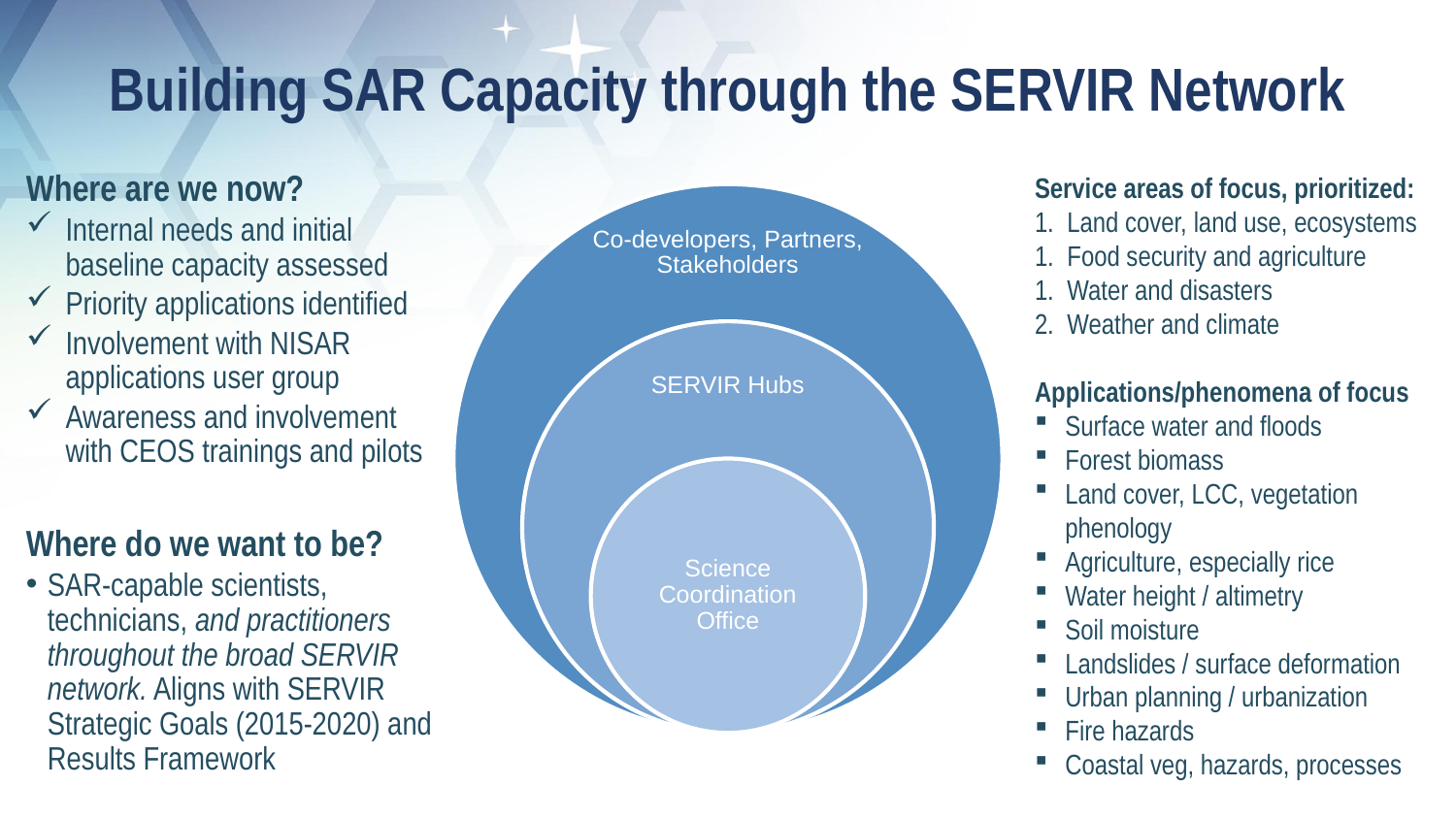

# Building SAR Capacity through the SERVIR Network
Service areas of focus, prioritized:
1.  Land cover, land use, ecosystems
1.  Food security and agriculture
1.  Water and disasters
2.  Weather and climate

Applications/phenomena of focus
Surface water and floods
Forest biomass
Land cover, LCC, vegetation phenology
Agriculture, especially rice
Water height / altimetry
Soil moisture
Landslides / surface deformation
Urban planning / urbanization
Fire hazards
Coastal veg, hazards, processes
Where are we now?
Internal needs and initial baseline capacity assessed
Priority applications identified
Involvement with NISAR applications user group
Awareness and involvement with CEOS trainings and pilots

Where do we want to be?
SAR-capable scientists, technicians, and practitioners throughout the broad SERVIR network. Aligns with SERVIR Strategic Goals (2015-2020) and Results Framework
Co-developers, Partners, Stakeholders
SERVIR Hubs
Science Coordination Office